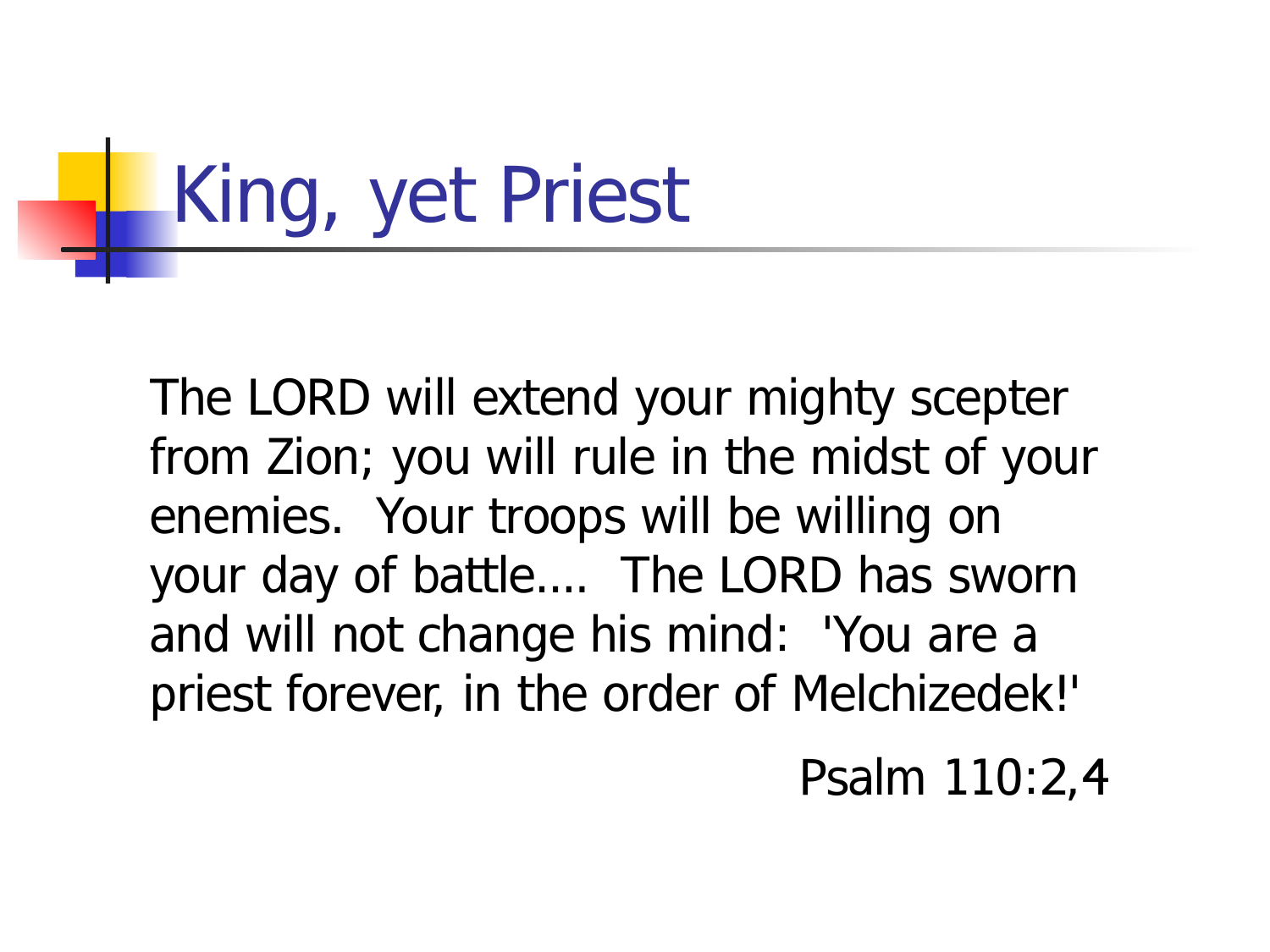

# King, yet Priest
The LORD will extend your mighty scepter from Zion; you will rule in the midst of your enemies.  Your troops will be willing on your day of battle….  The LORD has sworn and will not change his mind:  'You are a priest forever, in the order of Melchizedek!'
Psalm 110:2,4